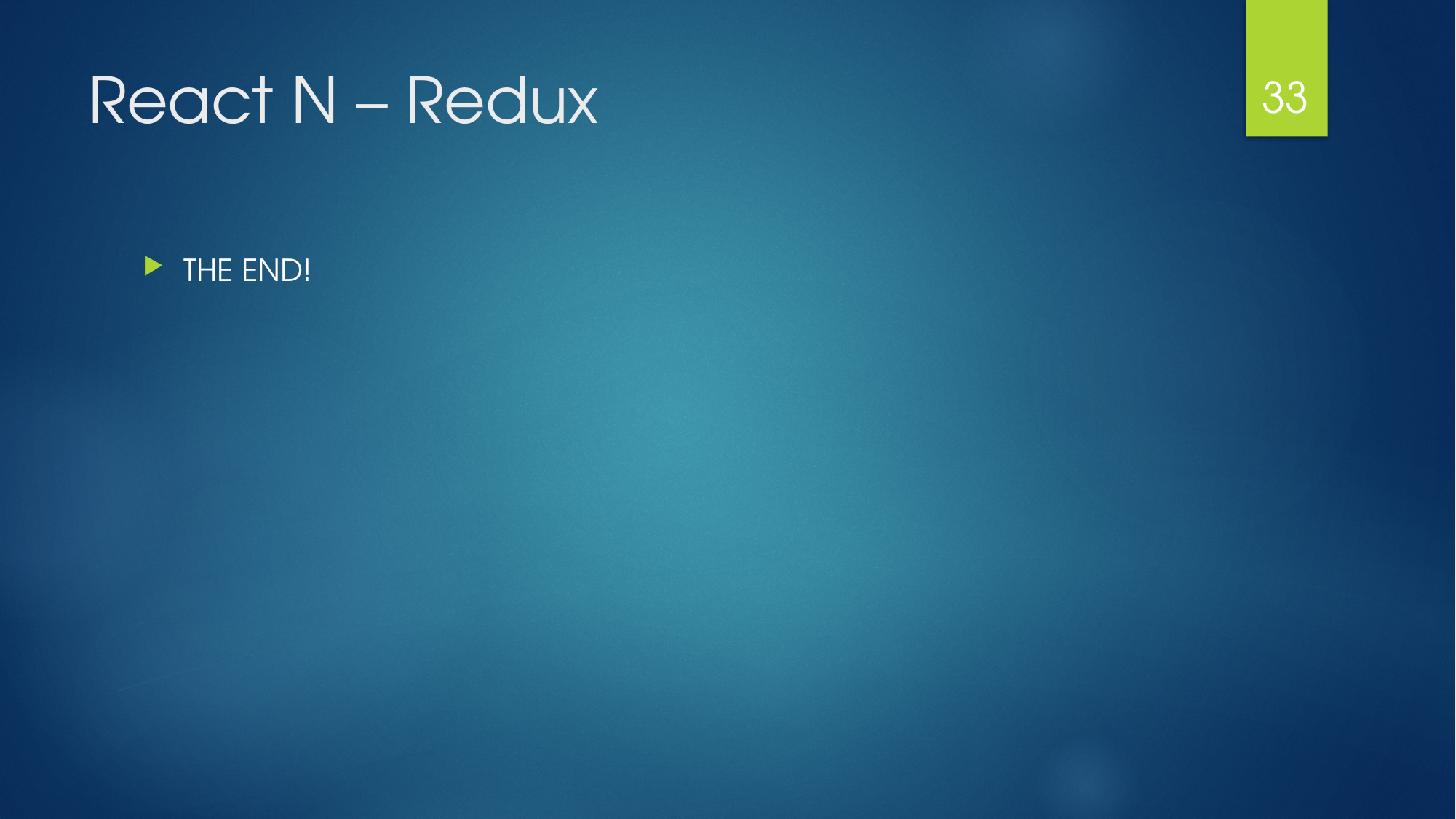

33
# React N – Redux
THE END!